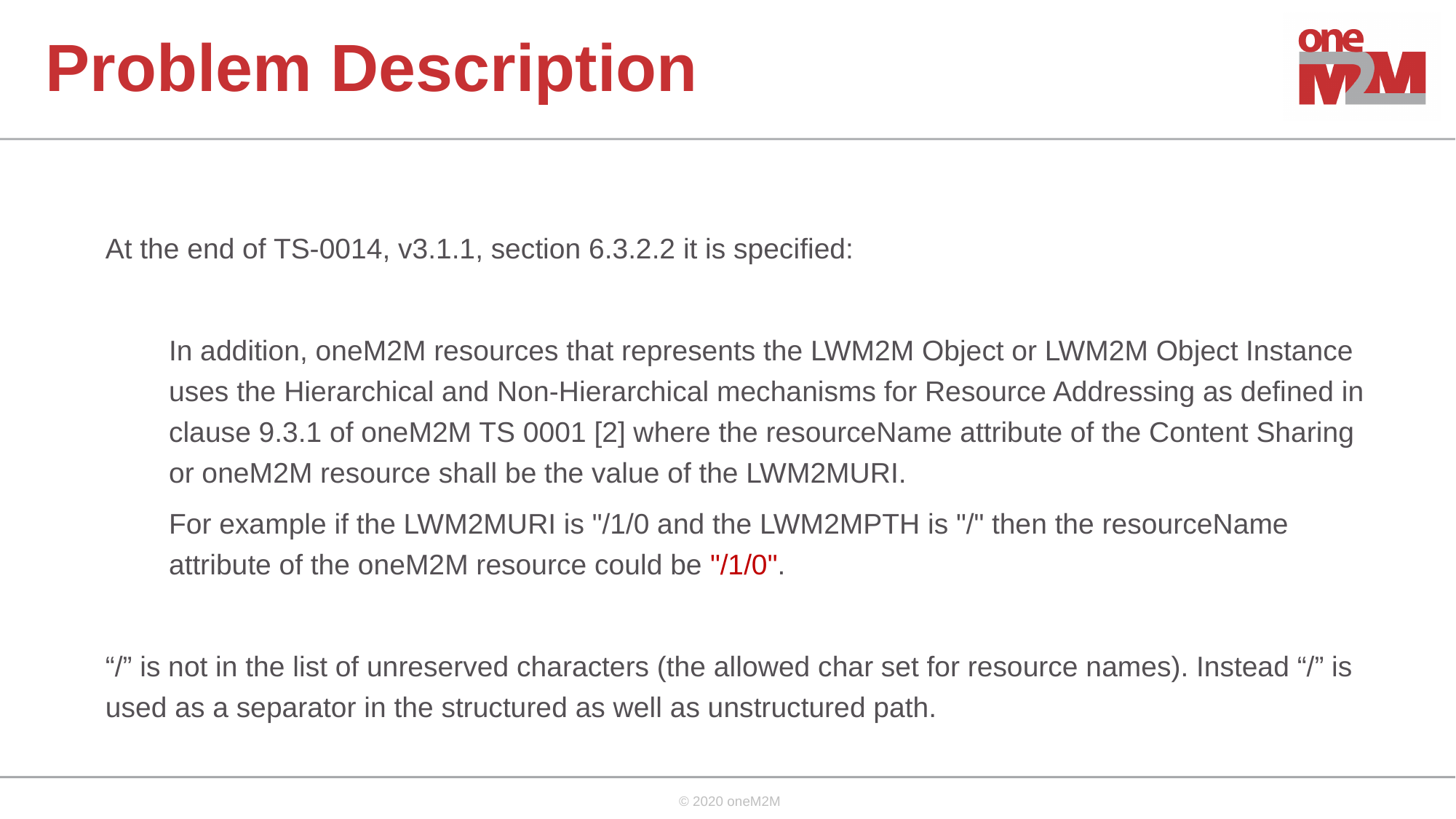

# Problem Description
At the end of TS-0014, v3.1.1, section 6.3.2.2 it is specified:

In addition, oneM2M resources that represents the LWM2M Object or LWM2M Object Instance uses the Hierarchical and Non-Hierarchical mechanisms for Resource Addressing as defined in clause 9.3.1 of oneM2M TS 0001 [2] where the resourceName attribute of the Content Sharing or oneM2M resource shall be the value of the LWM2MURI.
For example if the LWM2MURI is "/1/0 and the LWM2MPTH is "/" then the resourceName attribute of the oneM2M resource could be "/1/0".

“/” is not in the list of unreserved characters (the allowed char set for resource names). Instead “/” is used as a separator in the structured as well as unstructured path.